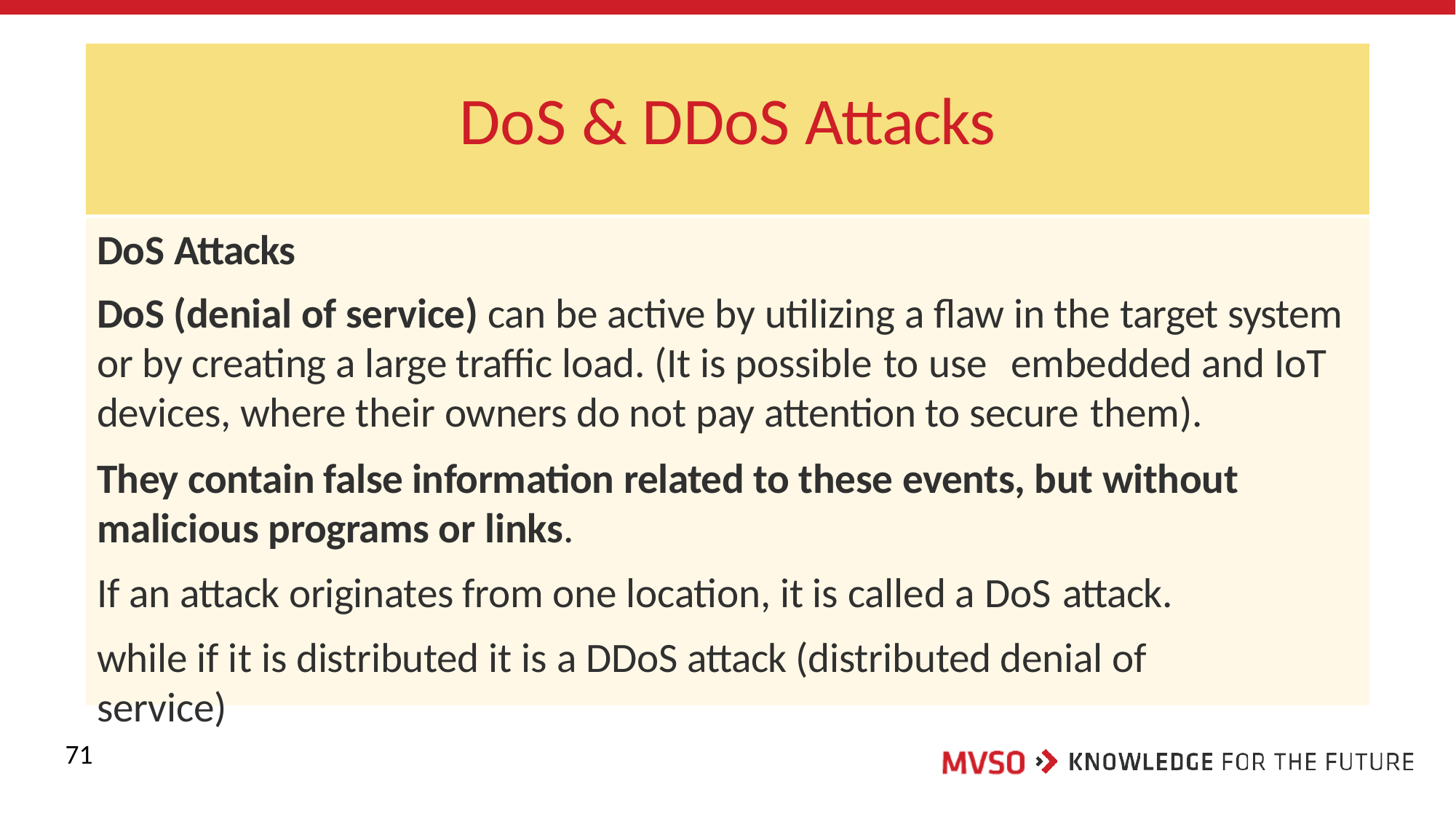

# DoS & DDoS Attacks
DoS Attacks
DoS (denial of service) can be active by utilizing a flaw in the target system  or by creating a large traffic load. (It is possible to use	embedded and IoT  devices, where their owners do not pay attention to secure them).
They contain false information related to these events, but without  malicious programs or links.
If an attack originates from one location, it is called a DoS attack.
while if it is distributed it is a DDoS attack (distributed denial of service)

71